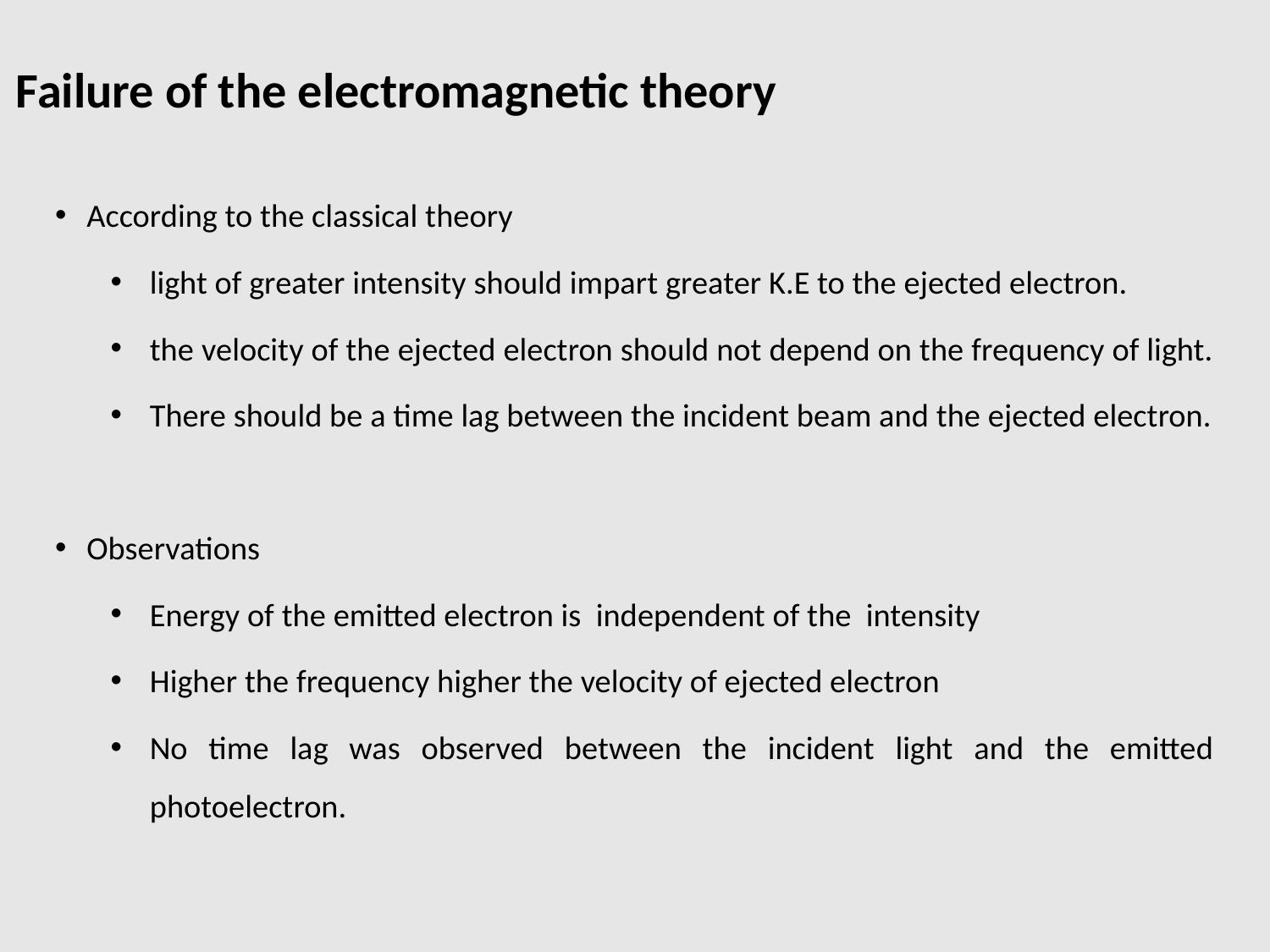

# Failure of the electromagnetic theory
According to the classical theory
light of greater intensity should impart greater K.E to the ejected electron.
the velocity of the ejected electron should not depend on the frequency of light.
There should be a time lag between the incident beam and the ejected electron.

Observations
Energy of the emitted electron is  independent of the  intensity
Higher the frequency higher the velocity of ejected electron
No time lag was observed between the incident light and the emitted photoelectron.